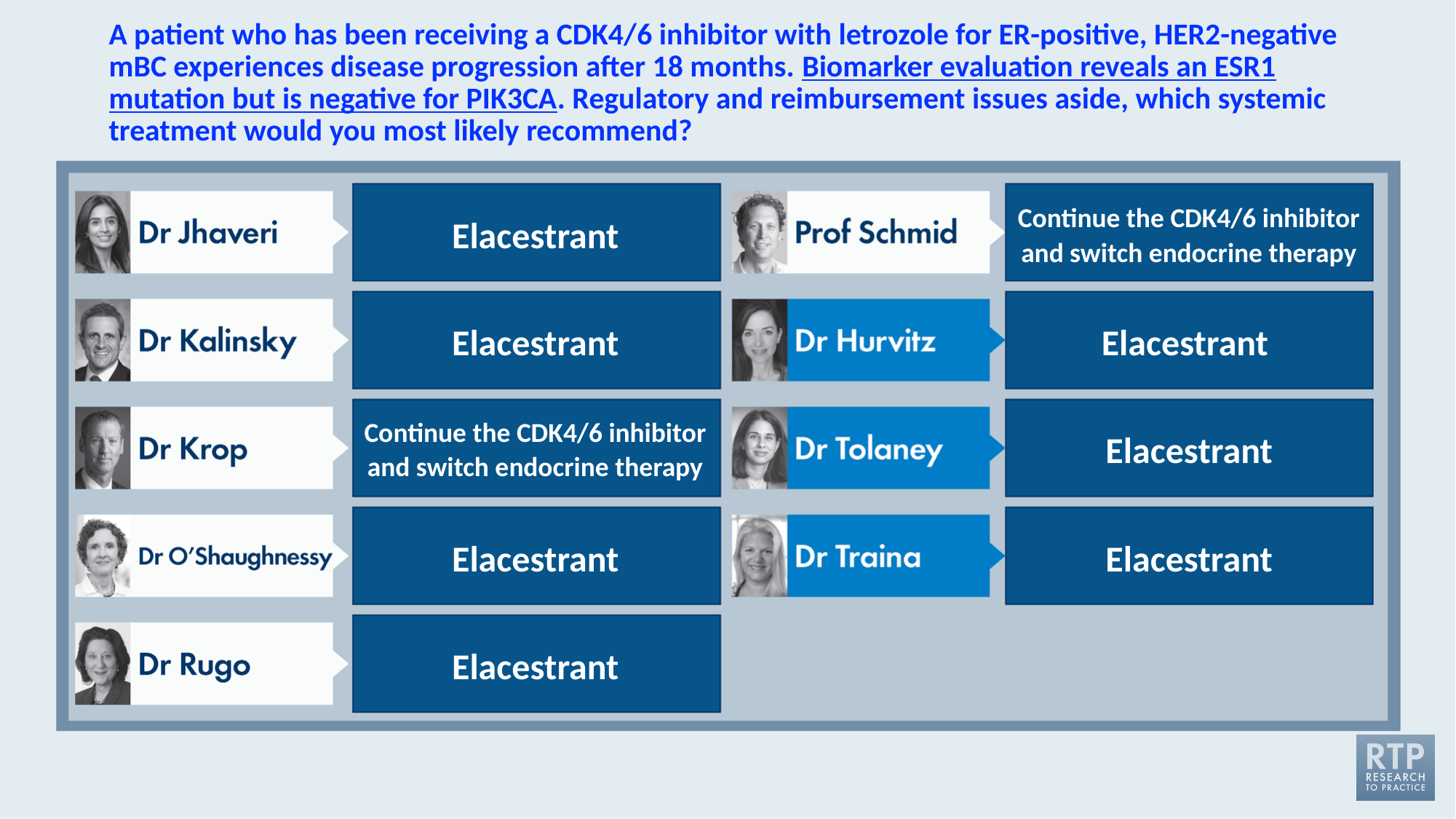

# A patient who has been receiving a CDK4/6 inhibitor with letrozole for ER-positive, HER2-negative mBC experiences disease progression after 18 months. Biomarker evaluation reveals an ESR1 mutation but is negative for PIK3CA. Regulatory and reimbursement issues aside, which systemic treatment would you most likely recommend?
Elacestrant
Continue the CDK4/6 inhibitor and switch endocrine therapy
Elacestrant
Elacestrant
Continue the CDK4/6 inhibitor and switch endocrine therapy
Elacestrant
Elacestrant
Elacestrant
Elacestrant